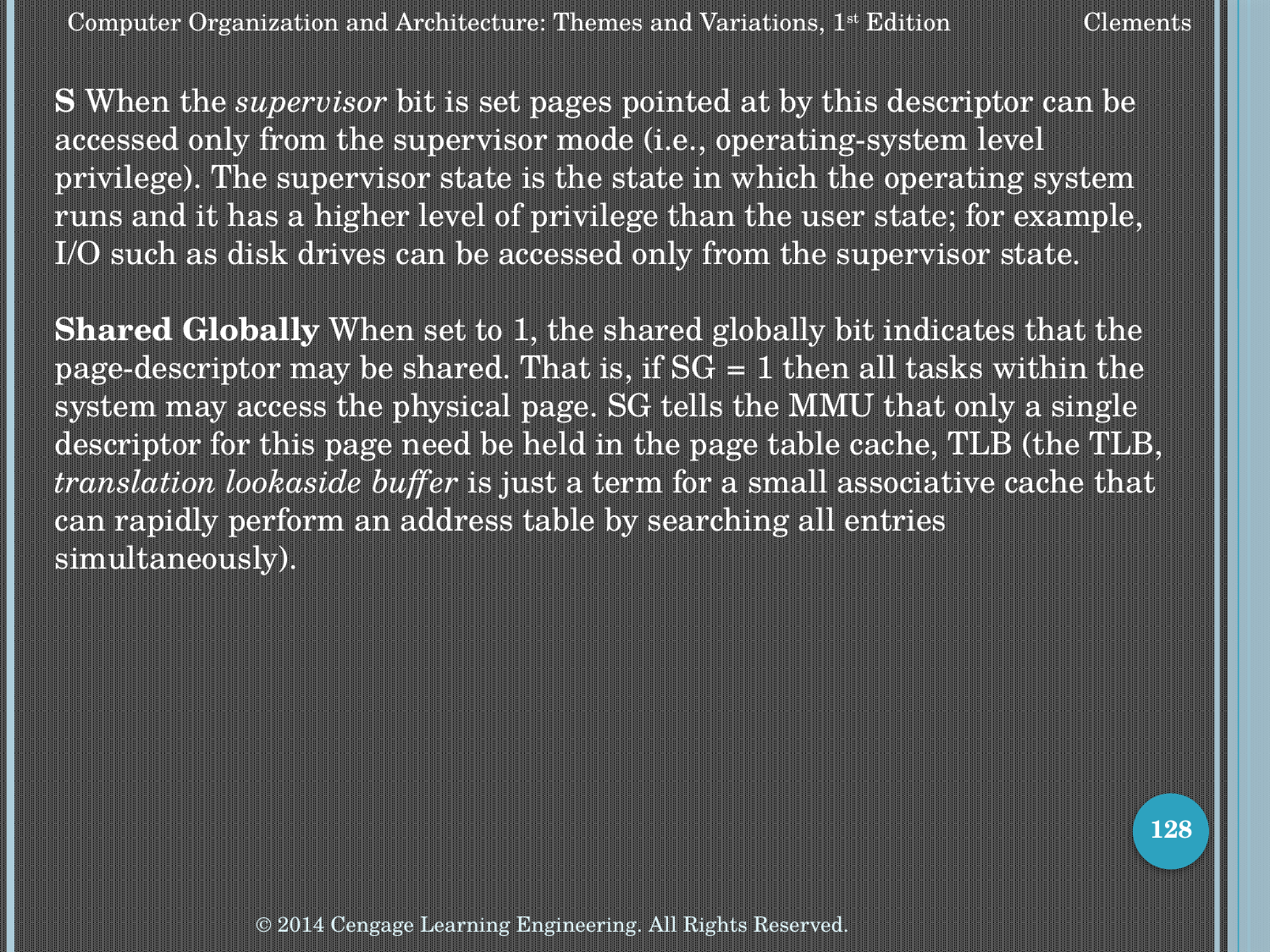

Computer Organization and Architecture: Themes and Variations, 1st Edition 	Clements
S When the supervisor bit is set pages pointed at by this descriptor can be accessed only from the supervisor mode (i.e., operating-system level privilege). The supervisor state is the state in which the operating system runs and it has a higher level of privilege than the user state; for example, I/O such as disk drives can be accessed only from the supervisor state.

Shared Globally When set to 1, the shared globally bit indicates that the page-descriptor may be shared. That is, if SG = 1 then all tasks within the system may access the physical page. SG tells the MMU that only a single descriptor for this page need be held in the page table cache, TLB (the TLB, translation lookaside buffer is just a term for a small associative cache that can rapidly perform an address table by searching all entries simultaneously).

128
© 2014 Cengage Learning Engineering. All Rights Reserved.